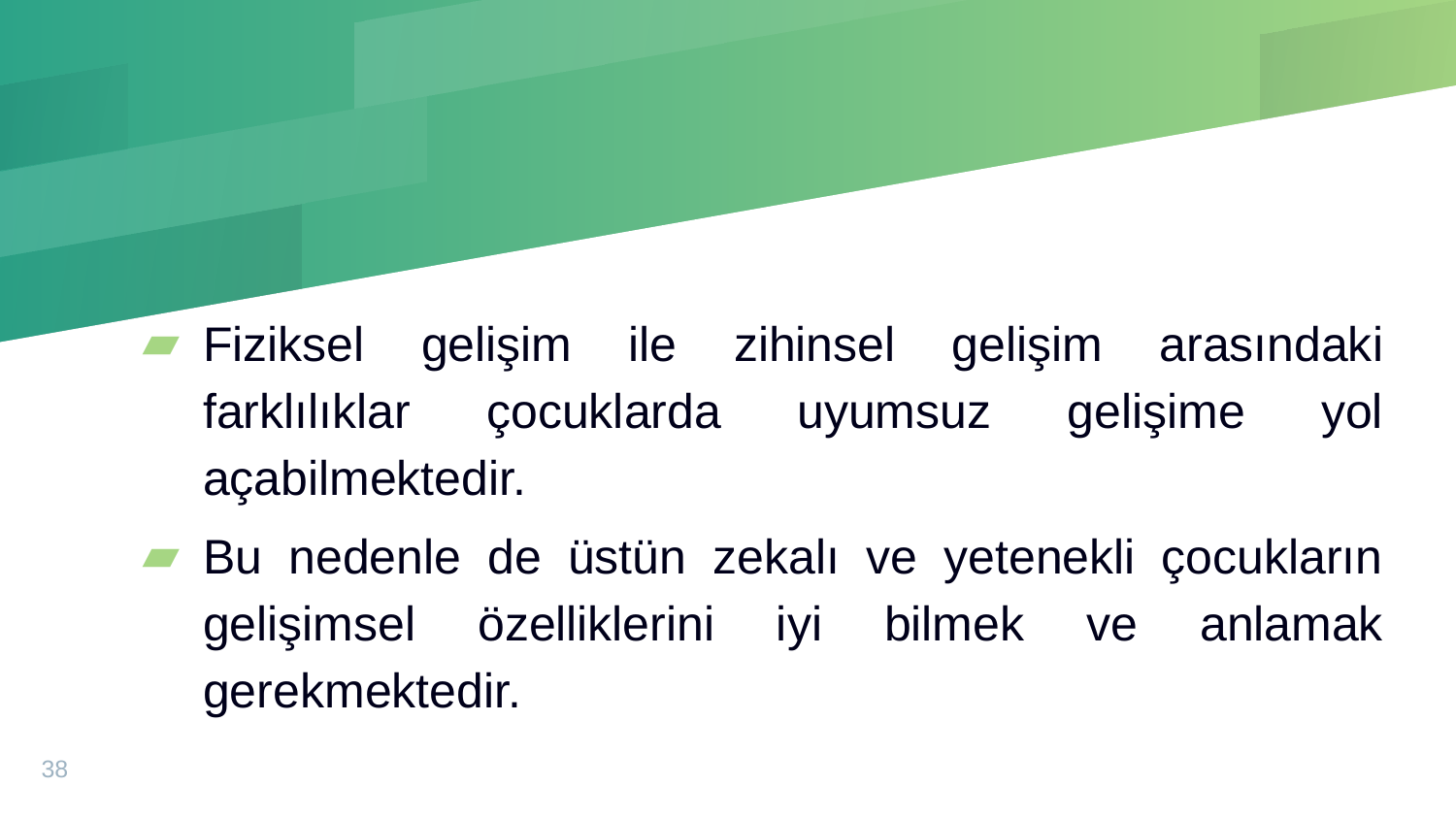

#
Fiziksel gelişim ile zihinsel gelişim arasındaki farklılıklar çocuklarda uyumsuz gelişime yol açabilmektedir.
Bu nedenle de üstün zekalı ve yetenekli çocukların gelişimsel özelliklerini iyi bilmek ve anlamak gerekmektedir.

38